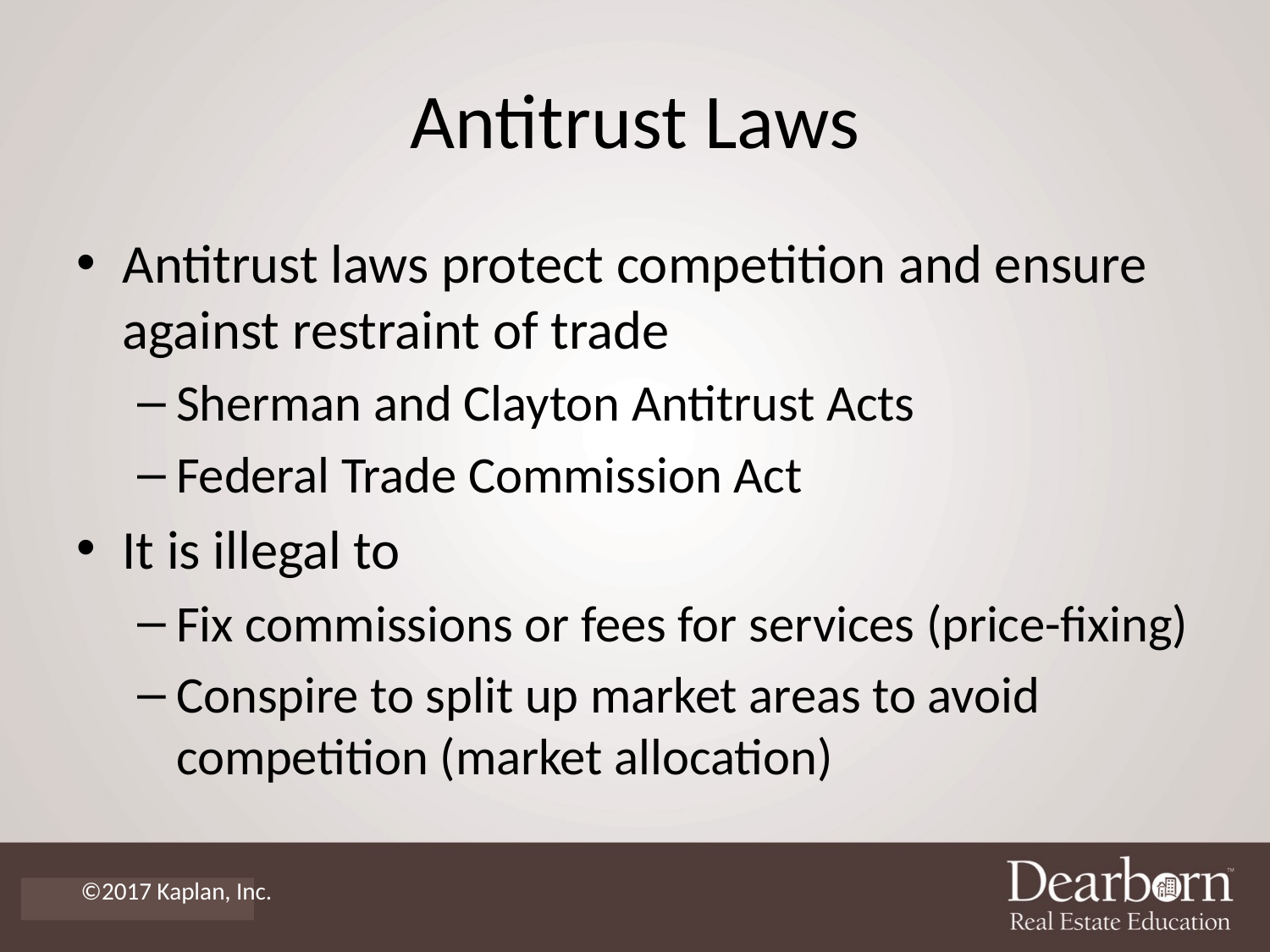

# Antitrust Laws
Antitrust laws protect competition and ensure against restraint of trade
Sherman and Clayton Antitrust Acts
Federal Trade Commission Act
It is illegal to
Fix commissions or fees for services (price-fixing)
Conspire to split up market areas to avoid competition (market allocation)